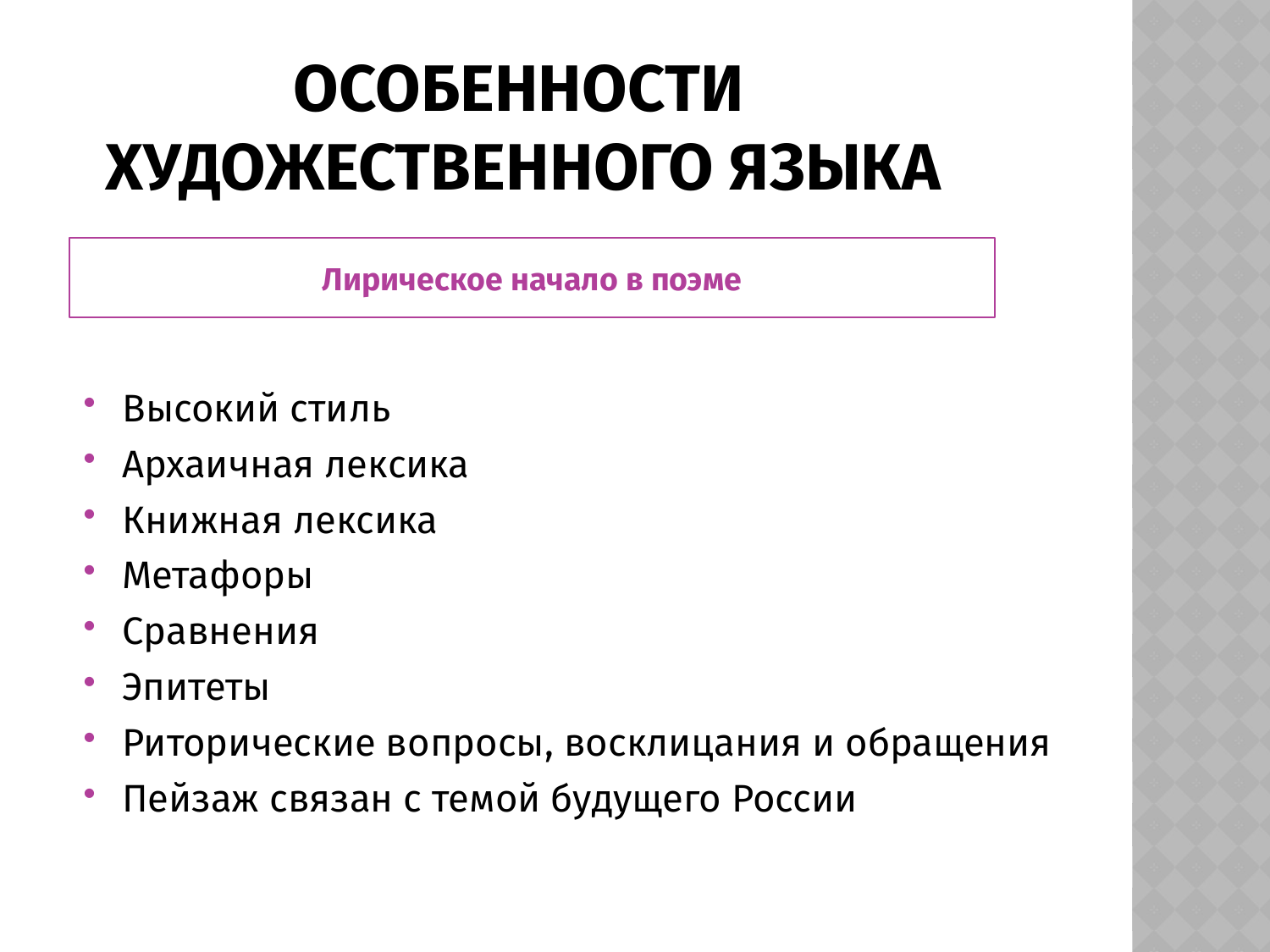

# Особенности художественного языка
Лирическое начало в поэме
Высокий стиль
Архаичная лексика
Книжная лексика
Метафоры
Сравнения
Эпитеты
Риторические вопросы, восклицания и обращения
Пейзаж связан с темой будущего России